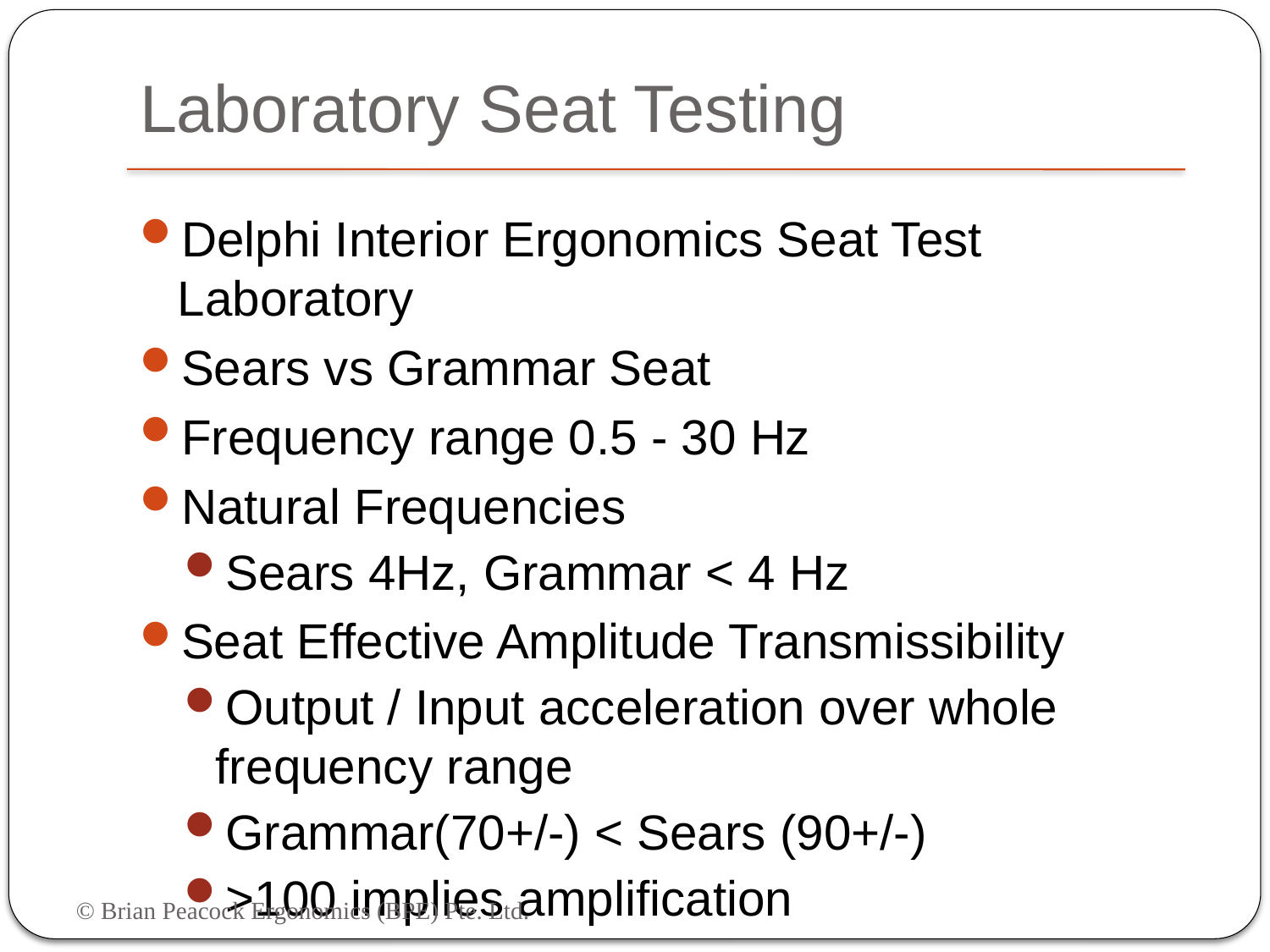

# Laboratory Seat Testing
Delphi Interior Ergonomics Seat Test Laboratory
Sears vs Grammar Seat
Frequency range 0.5 - 30 Hz
Natural Frequencies
Sears 4Hz, Grammar < 4 Hz
Seat Effective Amplitude Transmissibility
Output / Input acceleration over whole frequency range
Grammar(70+/-) < Sears (90+/-)
>100 implies amplification
© Brian Peacock Ergonomics (BPE) Pte. Ltd.